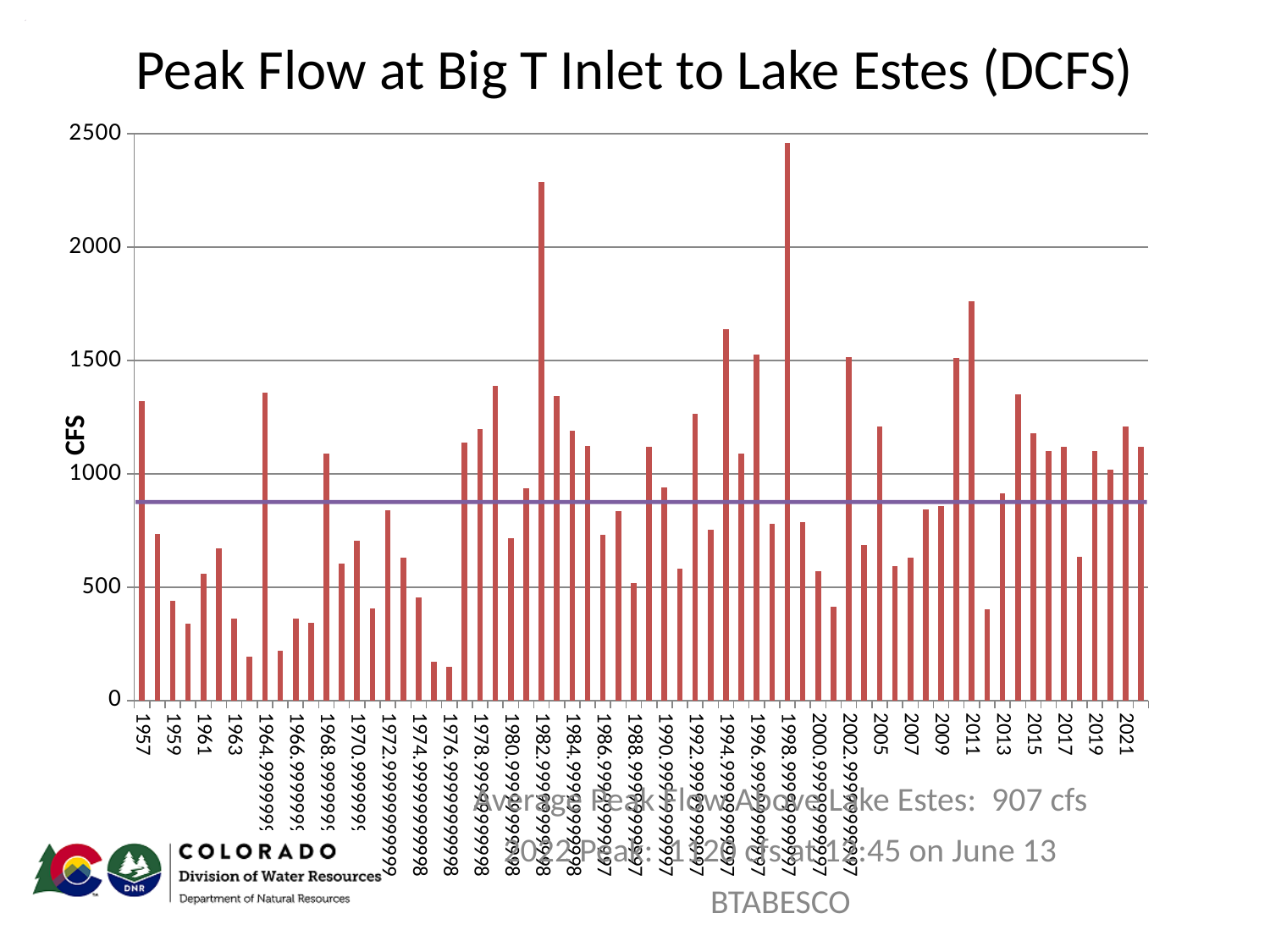

### Chart

| Category |  |
|---|---|
| 1957 | 1320.0 |
| 1958 | 735.0 |
| 1959 | 442.0 |
| 1960 | 341.0 |
| 1961 | 560.0 |
| 1962 | 670.0 |
| 1963 | 364.0 |
| 1963.9999999999943 | 195.0 |
| 1964.9999999999934 | 1360.0 |
| 1965.9999999999925 | 219.0 |
| 1966.9999999999916 | 364.0 |
| 1967.9999999999907 | 345.0 |
| 1968.9999999999898 | 1090.0 |
| 1969.9999999999889 | 606.0 |
| 1970.9999999999879 | 705.0 |
| 1971.999999999987 | 408.0 |
| 1972.9999999999861 | 840.0 |
| 1973.9999999999852 | 632.0 |
| 1974.9999999999843 | 456.0 |
| 1975.9999999999834 | 170.0 |
| 1976.9999999999825 | 149.0 |
| 1977.9999999999816 | 1140.0 |
| 1978.9999999999807 | 1200.0 |
| 1979.9999999999798 | 1390.0 |
| 1980.9999999999789 | 717.0 |
| 1981.9999999999779 | 936.0 |
| 1982.999999999977 | 2286.0 |
| 1983.9999999999761 | 1342.0 |
| 1984.9999999999752 | 1190.0 |
| 1985.9999999999743 | 1122.0 |
| 1986.9999999999734 | 730.0 |
| 1987.9999999999725 | 835.0 |
| 1988.9999999999716 | 520.0 |
| 1989.9999999999707 | 1121.0 |
| 1990.9999999999698 | 939.0 |
| 1991.9999999999688 | 584.0 |
| 1992.9999999999679 | 1266.0 |
| 1993.999999999967 | 754.0 |
| 1994.99999999997 | 1640.0 |
| 1995.99999999997 | 1089.0 |
| 1996.99999999997 | 1528.0 |
| 1997.99999999997 | 781.0 |
| 1998.99999999997 | 2459.0 |
| 1999.99999999997 | 789.0 |
| 2000.99999999997 | 570.0 |
| 2001.99999999997 | 415.0 |
| 2002.99999999997 | 1515.0 |
| 2003.99999999997 | 686.0 |
| 2005 | 1209.0 |
| 2006 | 594.0 |
| 2007 | 632.0 |
| 2008 | 845.0 |
| 2009 | 860.0 |
| 2010 | 1510.0 |
| 2011 | 1760.0 |
| 2012 | 404.0 |
| 2013 | 916.0 |
| 2014 | 1350.0 |
| 2015 | 1180.0 |
| 2016 | 1100.0 |
| 2017 | 1120.0 |
| 2018 | 635.0 |
| 2019 | 1100.0 |
| 2020 | 1020.0 |
| 2021 | 1210.0 |
| 2022 | 1120.0 |
# Peak Flow at Big T Inlet to Lake Estes (DCFS)
Average Peak Flow Above Lake Estes:  907 cfs
2022 Peak:  1120 cfs at 12:45 on June 13
BTABESCO